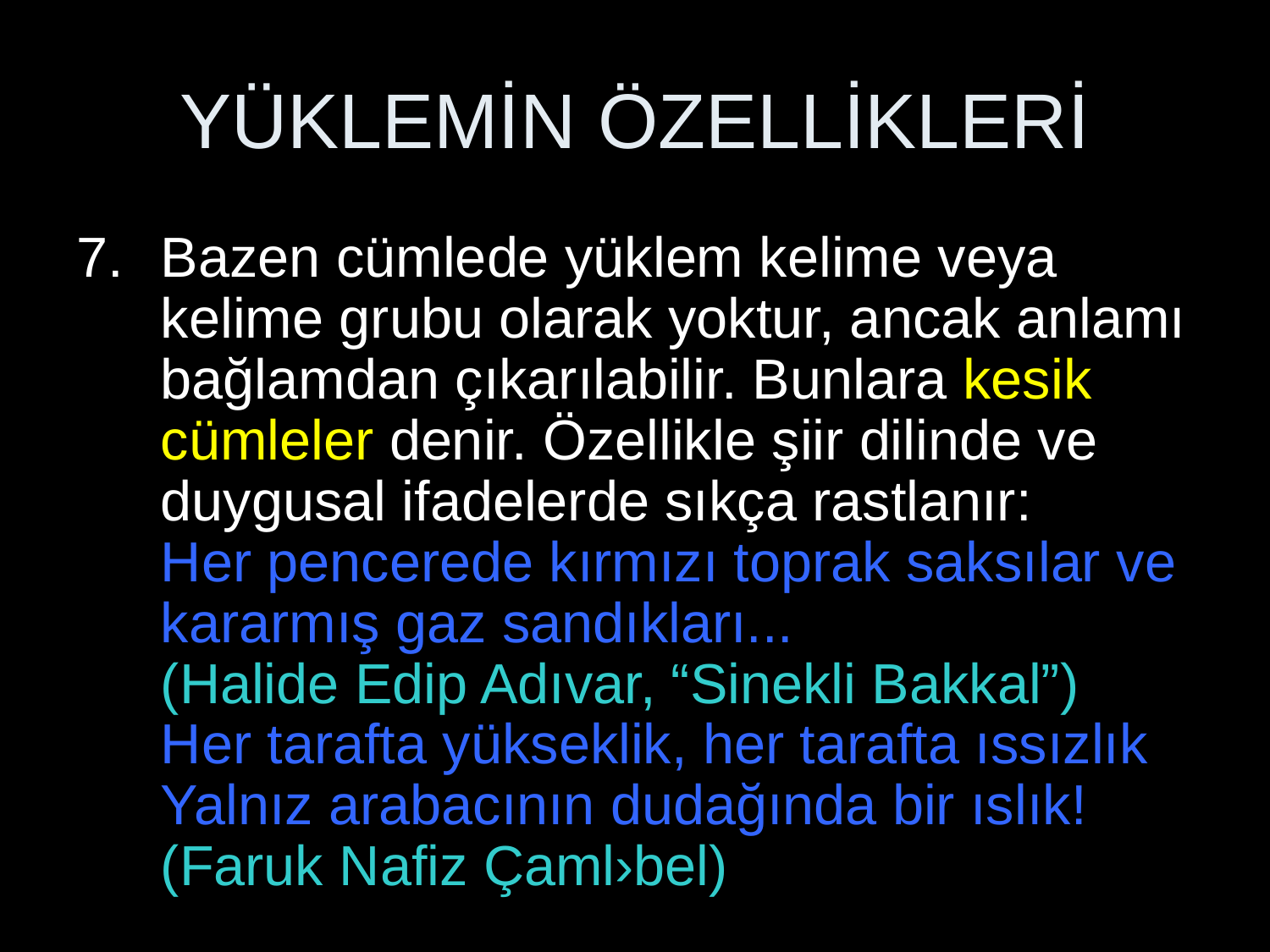

# YÜKLEMİN ÖZELLİKLERİ
Bazen cümlede yüklem kelime veya kelime grubu olarak yoktur, ancak anlamı bağlamdan çıkarılabilir. Bunlara kesik cümleler denir. Özellikle şiir dilinde ve duygusal ifadelerde sıkça rastlanır:
Her pencerede kırmızı toprak saksılar ve kararmış gaz sandıkları...
(Halide Edip Adıvar, “Sinekli Bakkal”)
Her tarafta yükseklik, her tarafta ıssızlık
Yalnız arabacının dudağında bir ıslık!
(Faruk Nafiz Çaml›bel)